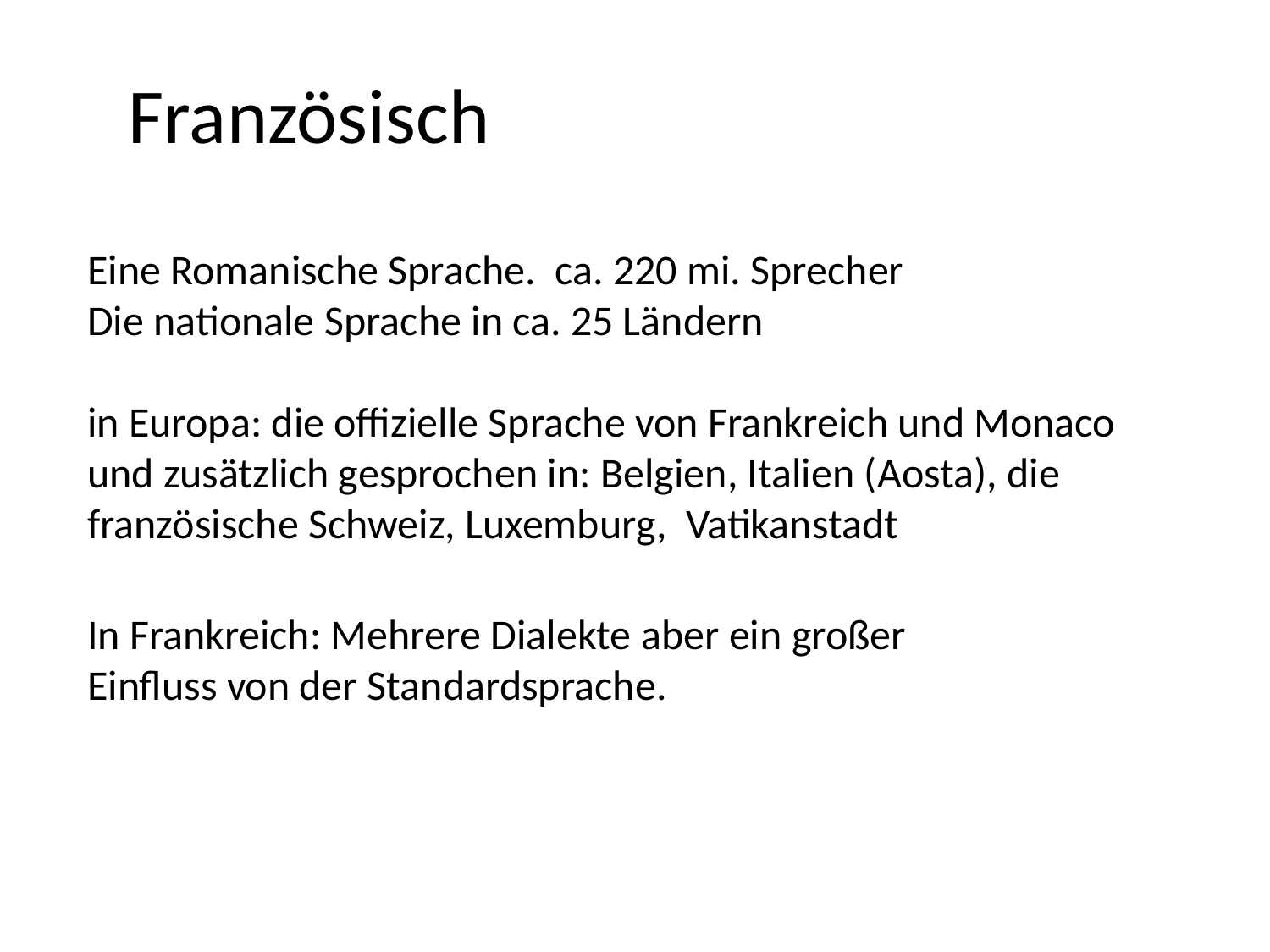

Französisch
Eine Romanische Sprache.  ca. 220 mi. Sprecher
Die nationale Sprache in ca. 25 Ländern

in Europa: die offizielle Sprache von Frankreich und Monaco und zusätzlich gesprochen in: Belgien, Italien (Aosta), die französische Schweiz, Luxemburg,  Vatikanstadt
In Frankreich: Mehrere Dialekte aber ein großer Einfluss von der Standardsprache.